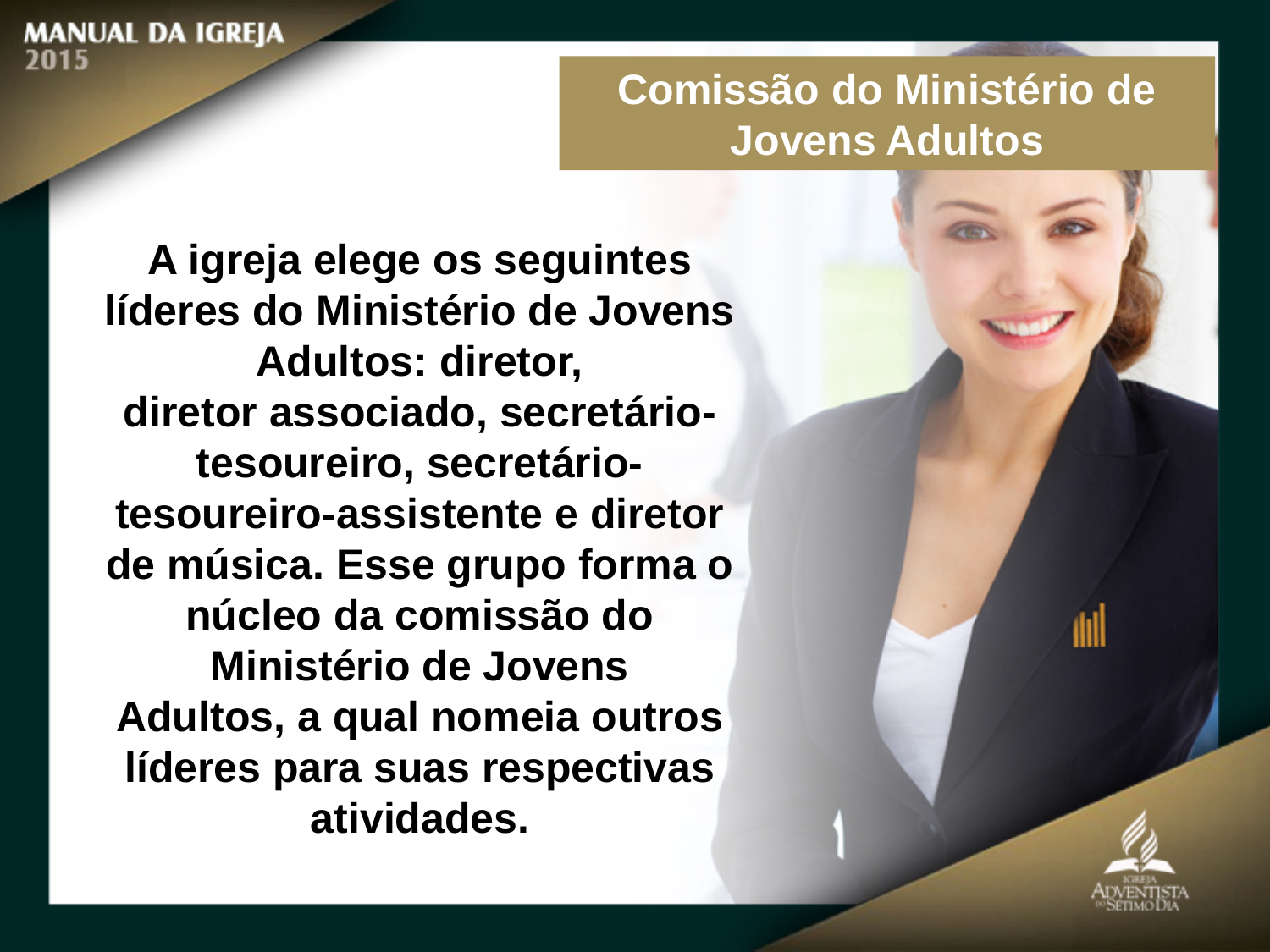

Comissão do Ministério de Jovens Adultos
A igreja elege os seguintes líderes do Ministério de Jovens Adultos: diretor,
diretor associado, secretário-tesoureiro, secretário-tesoureiro-assistente e diretor
de música. Esse grupo forma o núcleo da comissão do Ministério de Jovens
Adultos, a qual nomeia outros líderes para suas respectivas atividades.